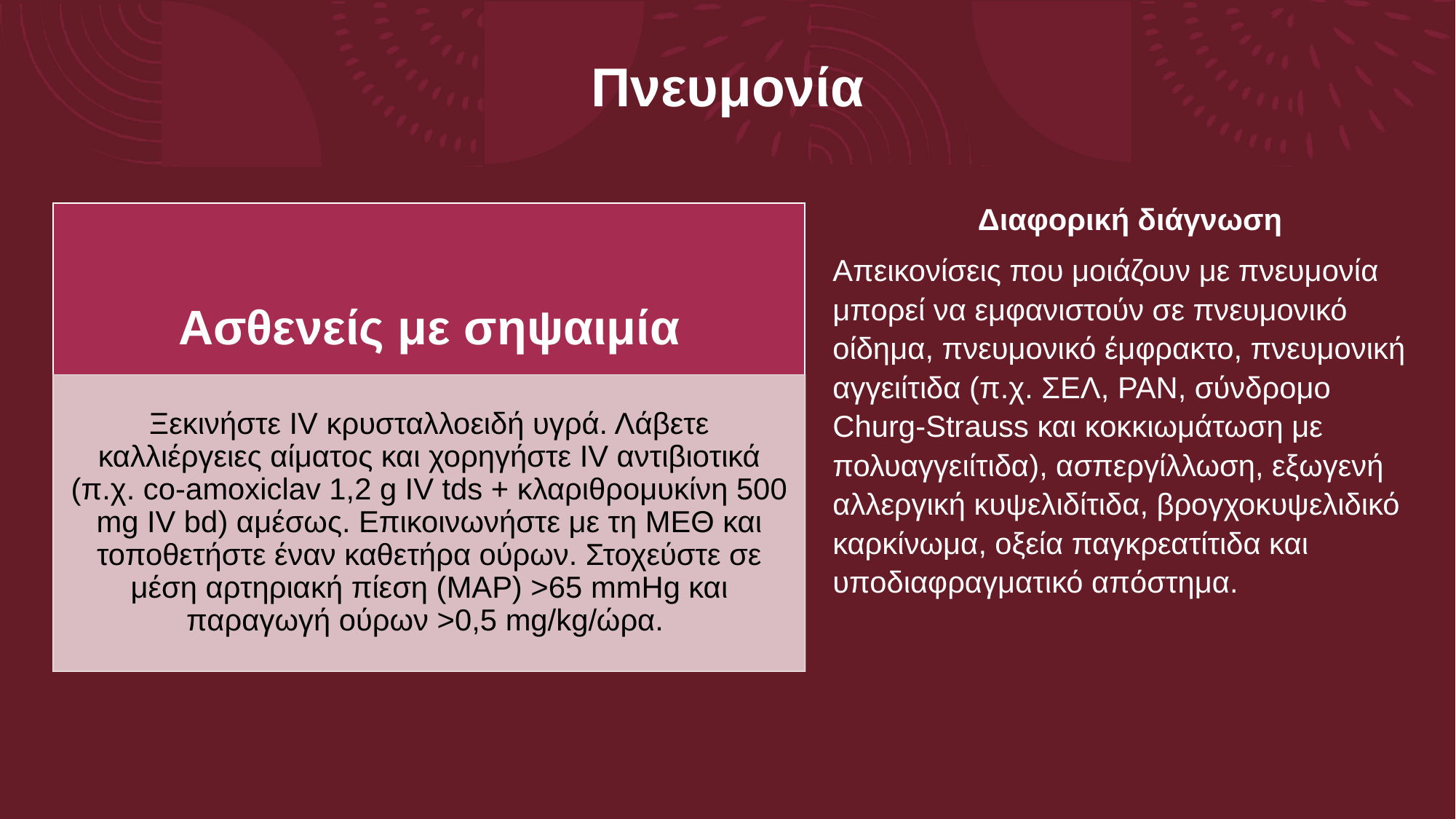

# Πνευμονία
Ασθενείς με σηψαιμία
Ξεκινήστε IV κρυσταλλοειδή υγρά. Λάβετε καλλιέργειες αίματος και χορηγήστε IV αντιβιοτικά (π.χ. co-amoxiclav 1,2 g IV tds + κλαριθρομυκίνη 500 mg IV bd) αμέσως. Επικοινωνήστε με τη ΜΕΘ και τοποθετήστε έναν καθετήρα ούρων. Στοχεύστε σε μέση αρτηριακή πίεση (MAP) >65 mmHg και παραγωγή ούρων >0,5 mg/kg/ώρα.
Διαφορική διάγνωση
Απεικονίσεις που μοιάζουν με πνευμονία μπορεί να εμφανιστούν σε πνευμονικό οίδημα, πνευμονικό έμφρακτο, πνευμονική αγγειίτιδα (π.χ. ΣΕΛ, PAN, σύνδρομο Churg-Strauss και κοκκιωμάτωση με πολυαγγειίτιδα), ασπεργίλλωση, εξωγενή αλλεργική κυψελιδίτιδα, βρογχοκυψελιδικό καρκίνωμα, οξεία παγκρεατίτιδα και υποδιαφραγματικό απόστημα.